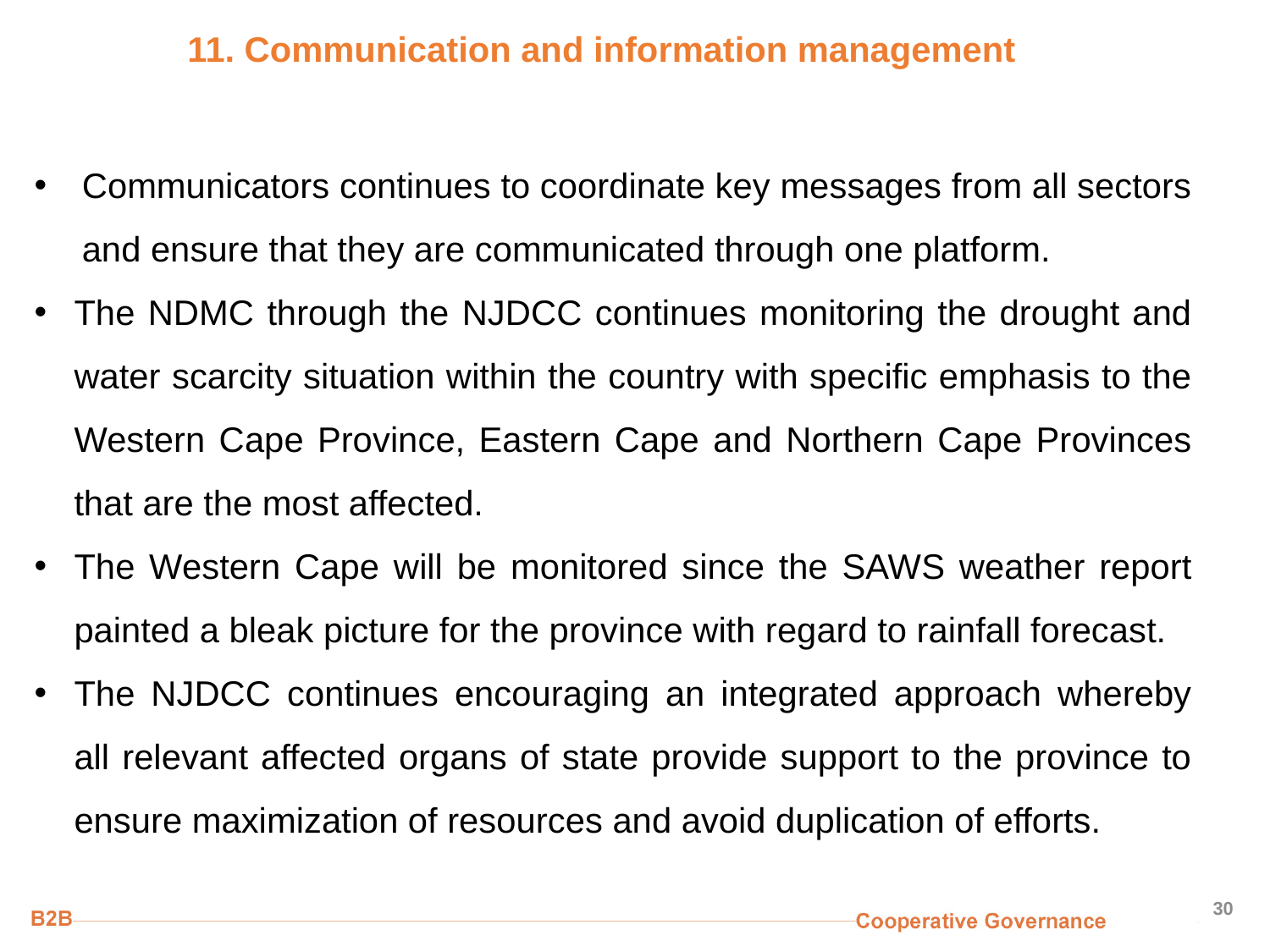

# 11. Communication and information management
Communicators continues to coordinate key messages from all sectors and ensure that they are communicated through one platform.
The NDMC through the NJDCC continues monitoring the drought and water scarcity situation within the country with specific emphasis to the Western Cape Province, Eastern Cape and Northern Cape Provinces that are the most affected.
The Western Cape will be monitored since the SAWS weather report painted a bleak picture for the province with regard to rainfall forecast.
The NJDCC continues encouraging an integrated approach whereby all relevant affected organs of state provide support to the province to ensure maximization of resources and avoid duplication of efforts.

30